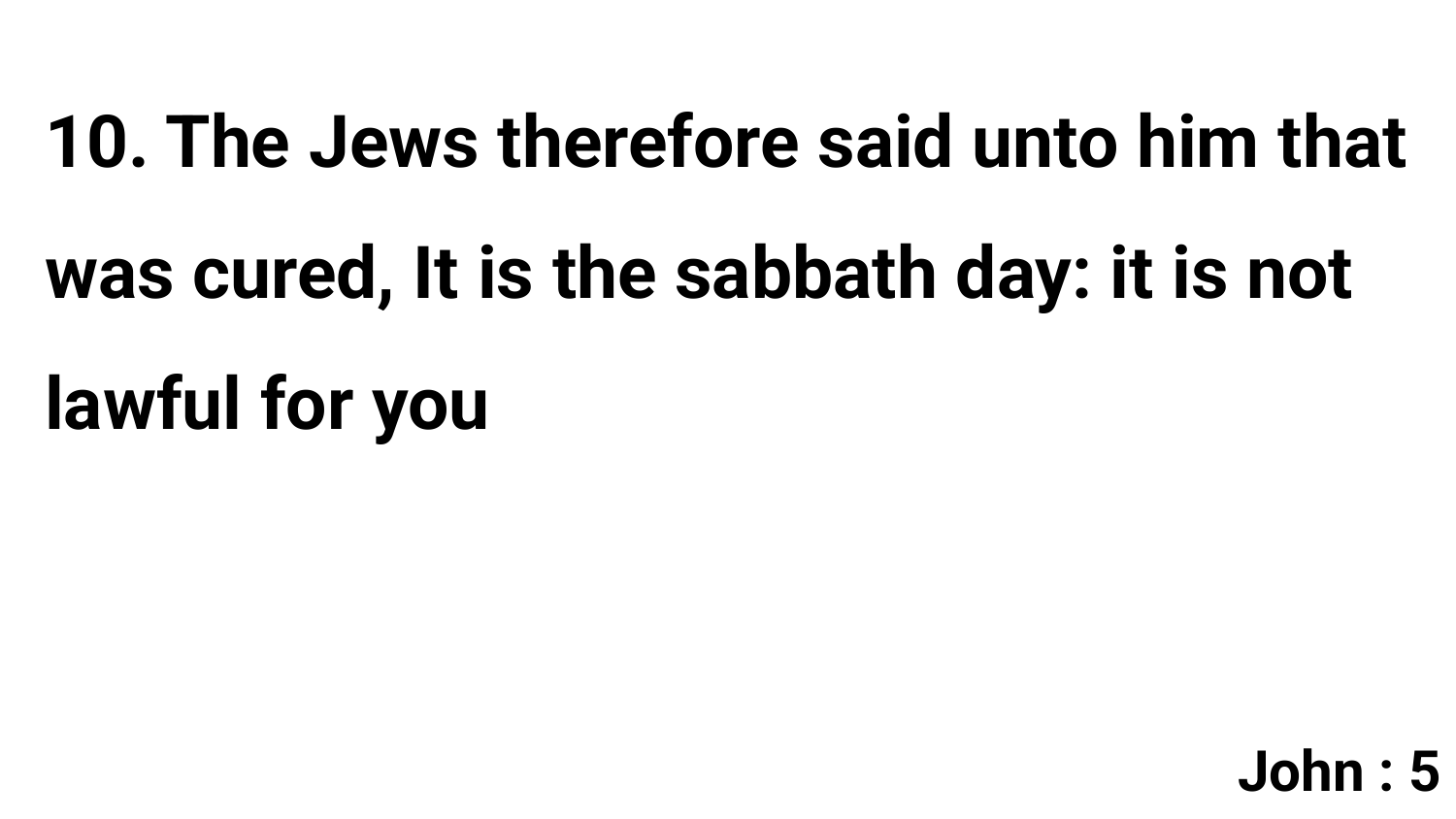

10. The Jews therefore said unto him that was cured, It is the sabbath day: it is not lawful for you
John : 5